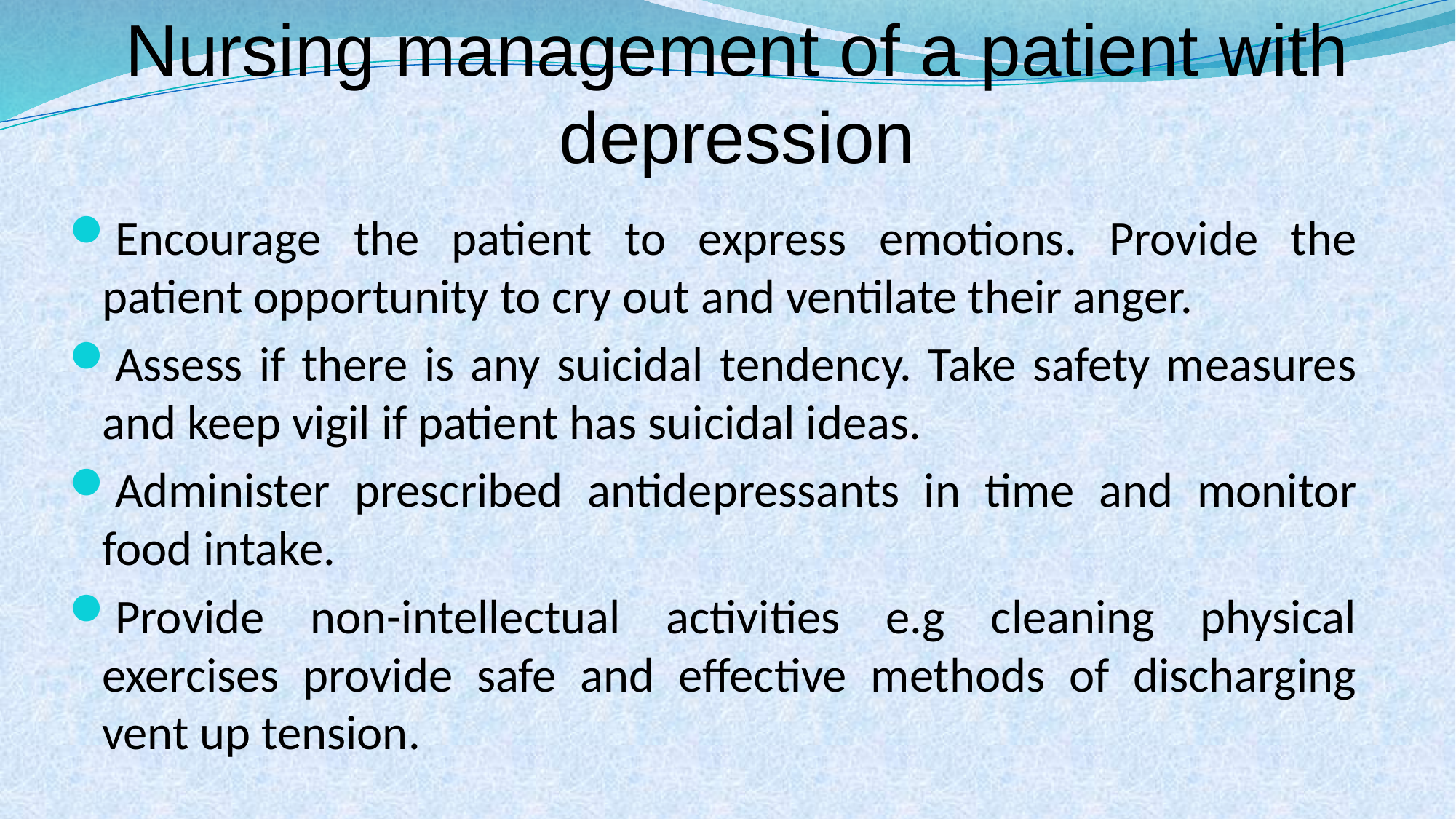

# Nursing management of a patient with depression
Encourage the patient to express emotions. Provide the patient opportunity to cry out and ventilate their anger.
Assess if there is any suicidal tendency. Take safety measures and keep vigil if patient has suicidal ideas.
Administer prescribed antidepressants in time and monitor food intake.
Provide non-intellectual activities e.g cleaning physical exercises provide safe and effective methods of discharging vent up tension.